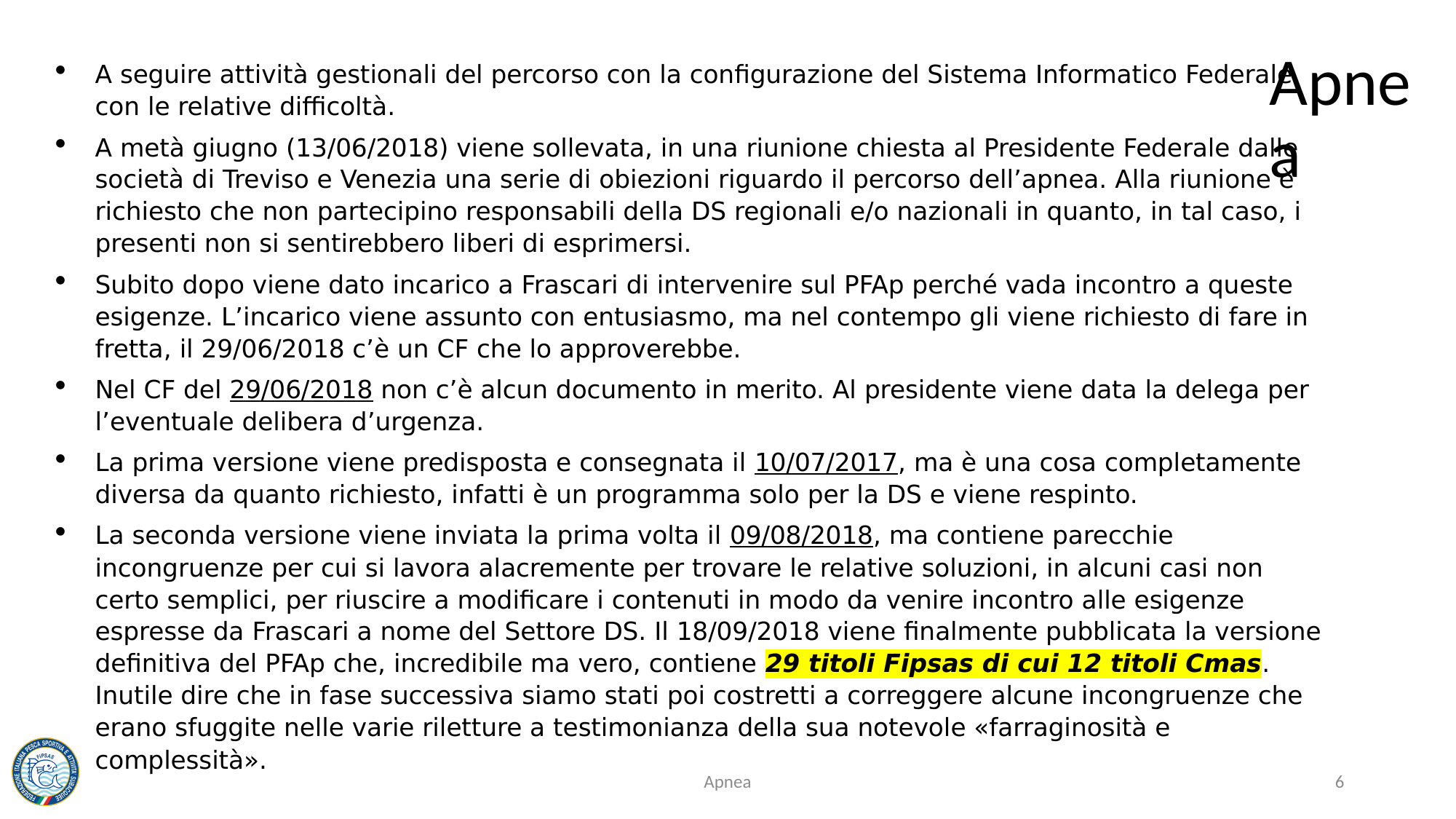

A seguire attività gestionali del percorso con la configurazione del Sistema Informatico Federale con le relative difficoltà.
A metà giugno (13/06/2018) viene sollevata, in una riunione chiesta al Presidente Federale dalle società di Treviso e Venezia una serie di obiezioni riguardo il percorso dell’apnea. Alla riunione è richiesto che non partecipino responsabili della DS regionali e/o nazionali in quanto, in tal caso, i presenti non si sentirebbero liberi di esprimersi.
Subito dopo viene dato incarico a Frascari di intervenire sul PFAp perché vada incontro a queste esigenze. L’incarico viene assunto con entusiasmo, ma nel contempo gli viene richiesto di fare in fretta, il 29/06/2018 c’è un CF che lo approverebbe.
Nel CF del 29/06/2018 non c’è alcun documento in merito. Al presidente viene data la delega per l’eventuale delibera d’urgenza.
La prima versione viene predisposta e consegnata il 10/07/2017, ma è una cosa completamente diversa da quanto richiesto, infatti è un programma solo per la DS e viene respinto.
La seconda versione viene inviata la prima volta il 09/08/2018, ma contiene parecchie incongruenze per cui si lavora alacremente per trovare le relative soluzioni, in alcuni casi non certo semplici, per riuscire a modificare i contenuti in modo da venire incontro alle esigenze espresse da Frascari a nome del Settore DS. Il 18/09/2018 viene finalmente pubblicata la versione definitiva del PFAp che, incredibile ma vero, contiene 29 titoli Fipsas di cui 12 titoli Cmas. Inutile dire che in fase successiva siamo stati poi costretti a correggere alcune incongruenze che erano sfuggite nelle varie riletture a testimonianza della sua notevole «farraginosità e complessità».

# Apnea
Apnea
6